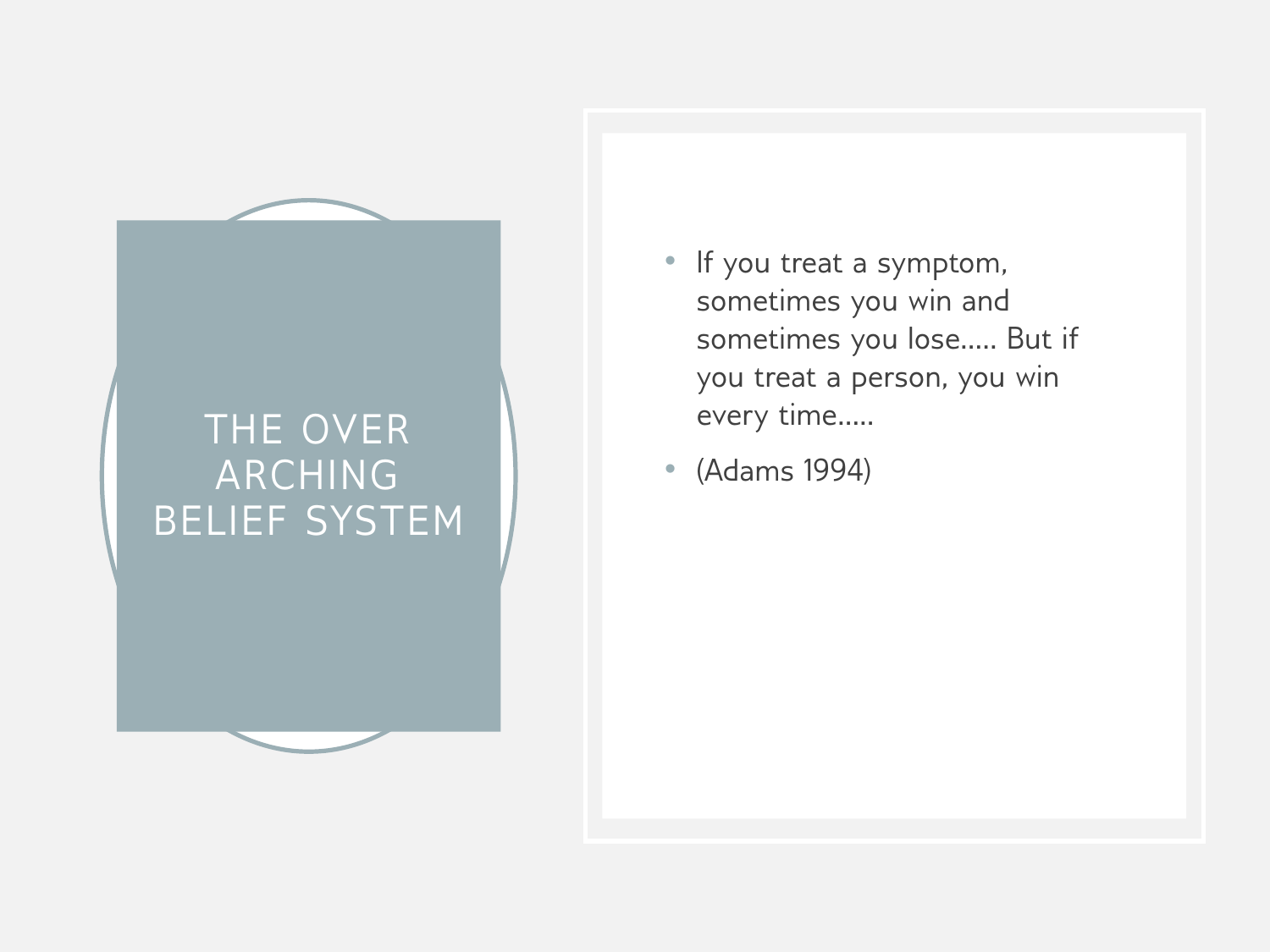

If you treat a symptom, sometimes you win and sometimes you lose….. But if you treat a person, you win every time…..
(Adams 1994)

# The over arching belief system